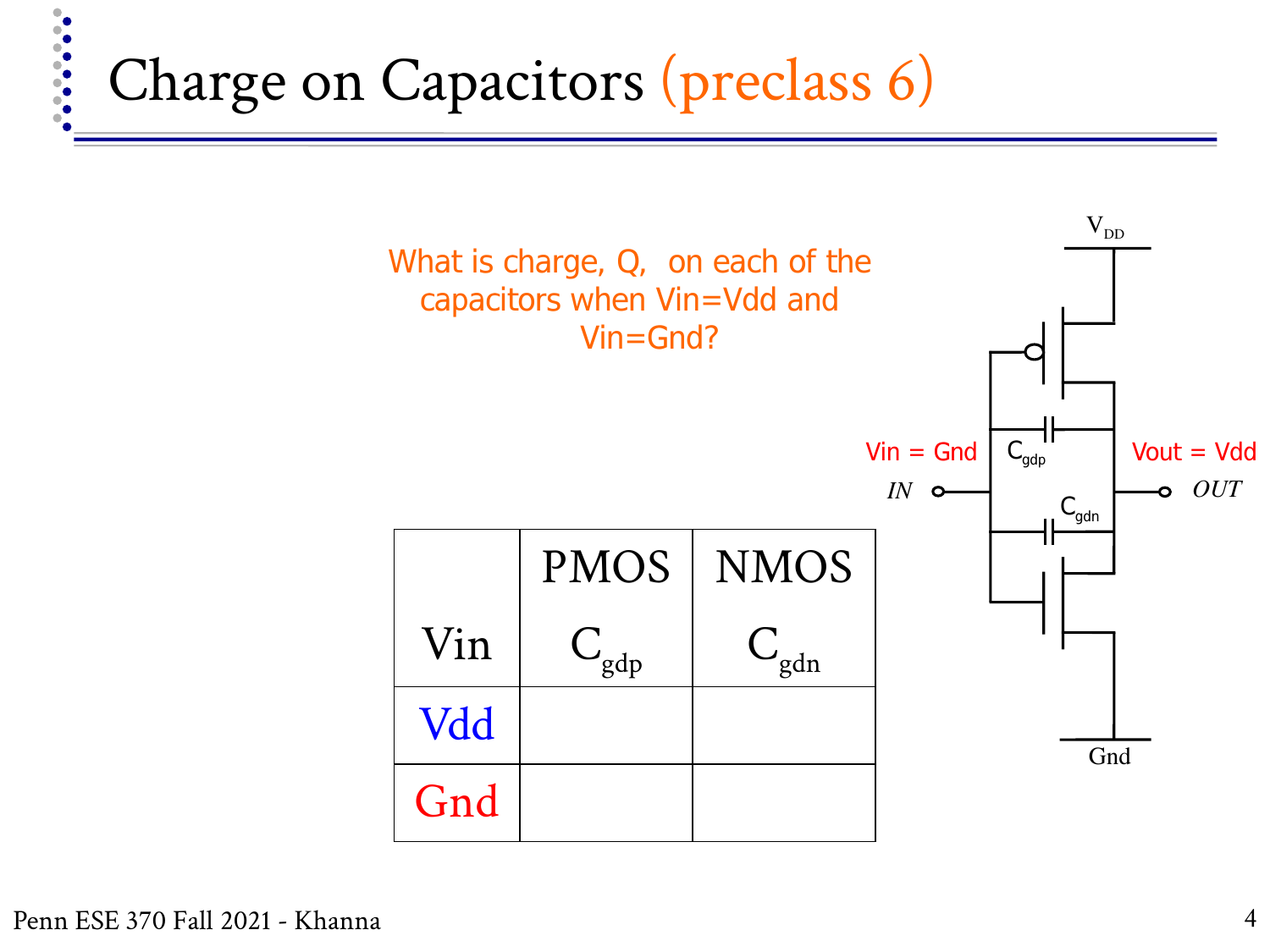

# Charge on Capacitors (preclass 6)
VDD

Cgdp
OUT
IN

Cgdn

Gnd

What is charge, Q,  on each of the capacitors when Vin=Vdd and
     Vin=Gnd?
Vin = Gnd
Vout = Vdd
|  | PMOS | NMOS |
| --- | --- | --- |
| Vin | Cgdp | Cgdn |
| Vdd |  |  |
| Gnd |  |  |
Penn ESE 370 Fall 2021 - Khanna
4